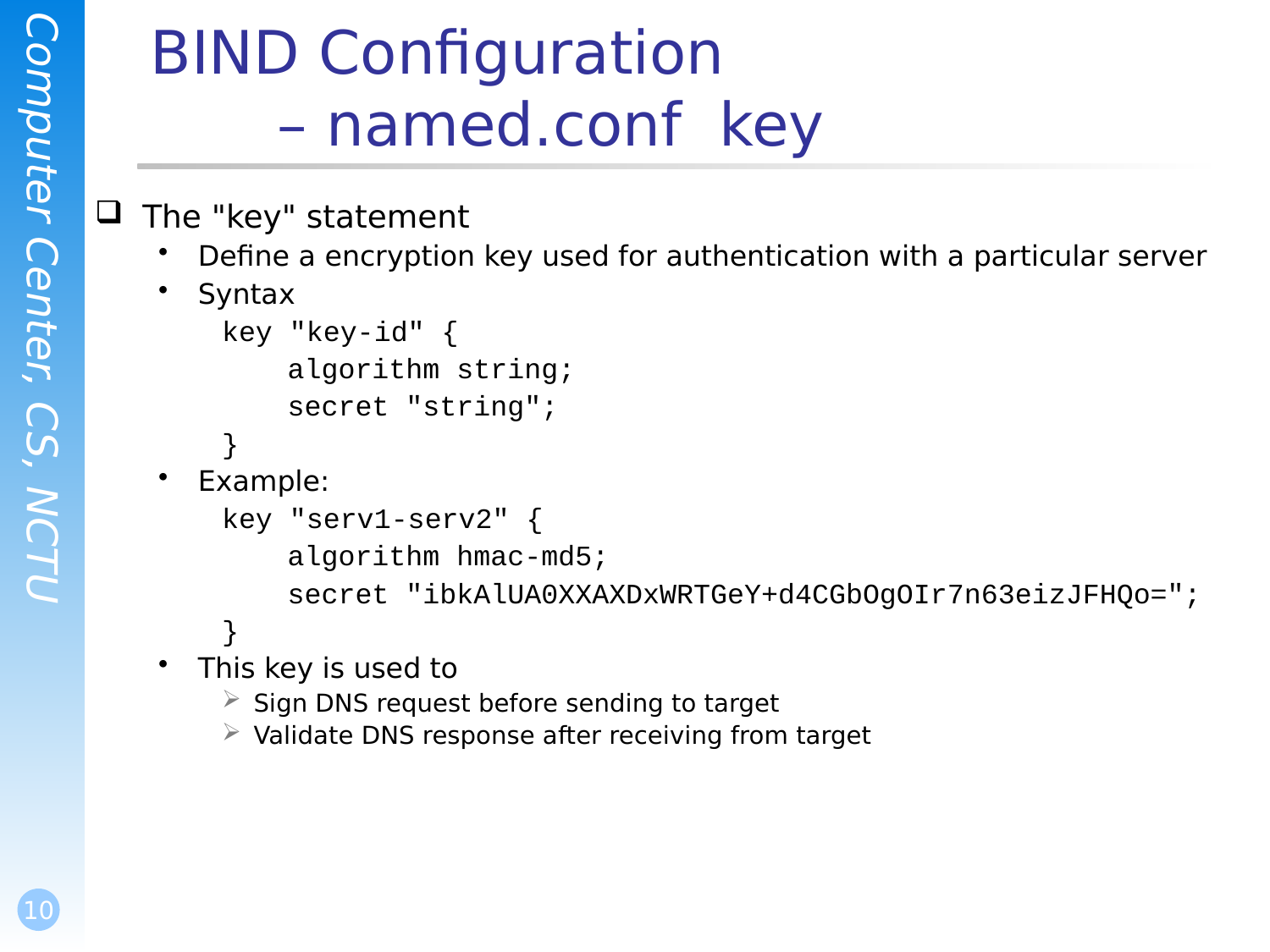

# BIND Configuration – named.conf  key
The "key" statement
Define a encryption key used for authentication with a particular server
Syntax
key "key-id" {
	  algorithm string;
	  secret "string";
}
Example:
key "serv1-serv2" {
	  algorithm hmac-md5;
	  secret "ibkAlUA0XXAXDxWRTGeY+d4CGbOgOIr7n63eizJFHQo=";
}
This key is used to
Sign DNS request before sending to target
Validate DNS response after receiving from target